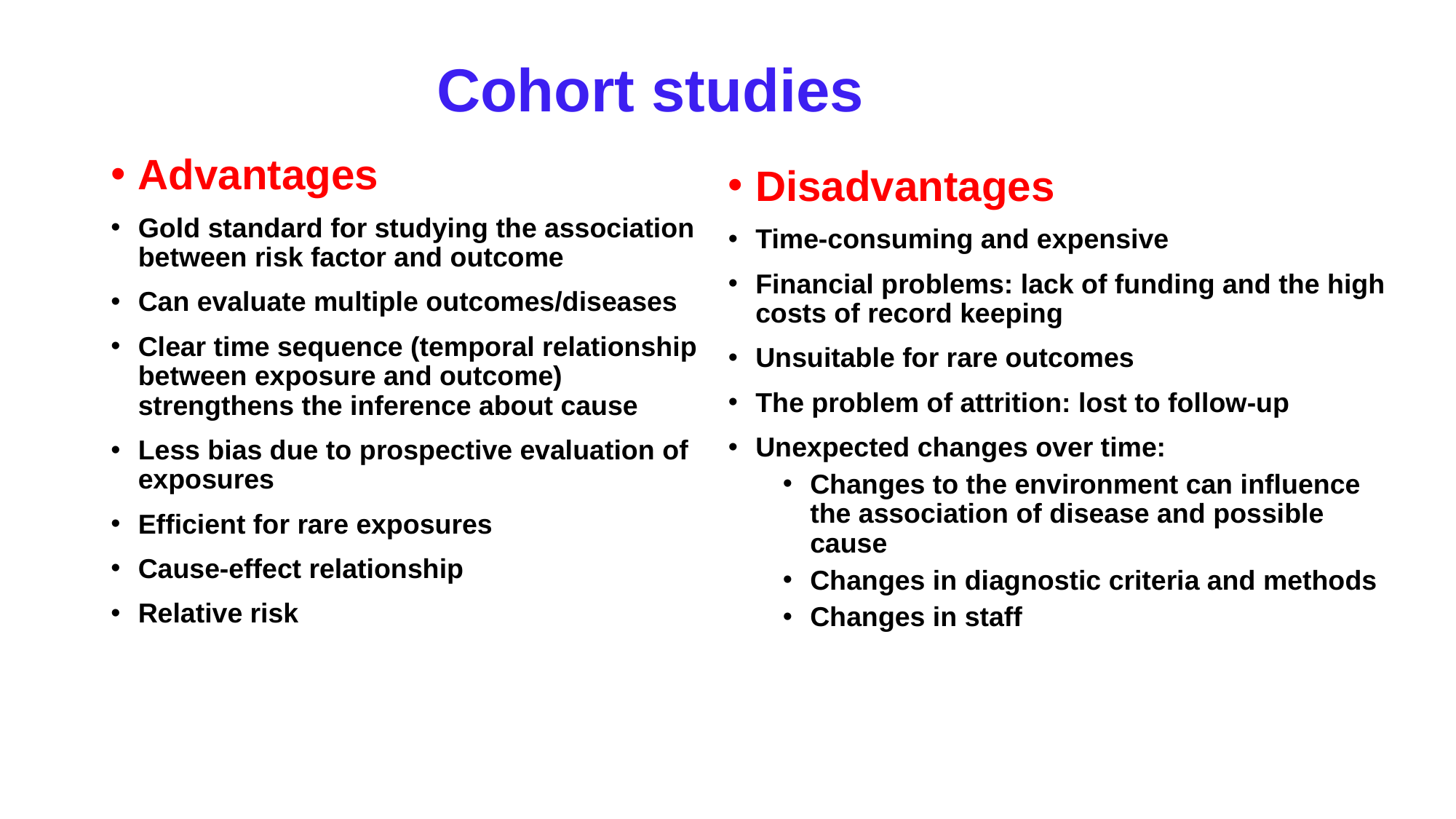

# Cohort studies
Advantages
Gold standard for studying the association between risk factor and outcome
Can evaluate multiple outcomes/diseases
Clear time sequence (temporal relationship between exposure and outcome) strengthens the inference about cause
Less bias due to prospective evaluation of exposures
Efficient for rare exposures
Cause-effect relationship
Relative risk
Disadvantages
Time-consuming and expensive
Financial problems: lack of funding and the high costs of record keeping
Unsuitable for rare outcomes
The problem of attrition: lost to follow-up
Unexpected changes over time:
Changes to the environment can influence the association of disease and possible cause
Changes in diagnostic criteria and methods
Changes in staff